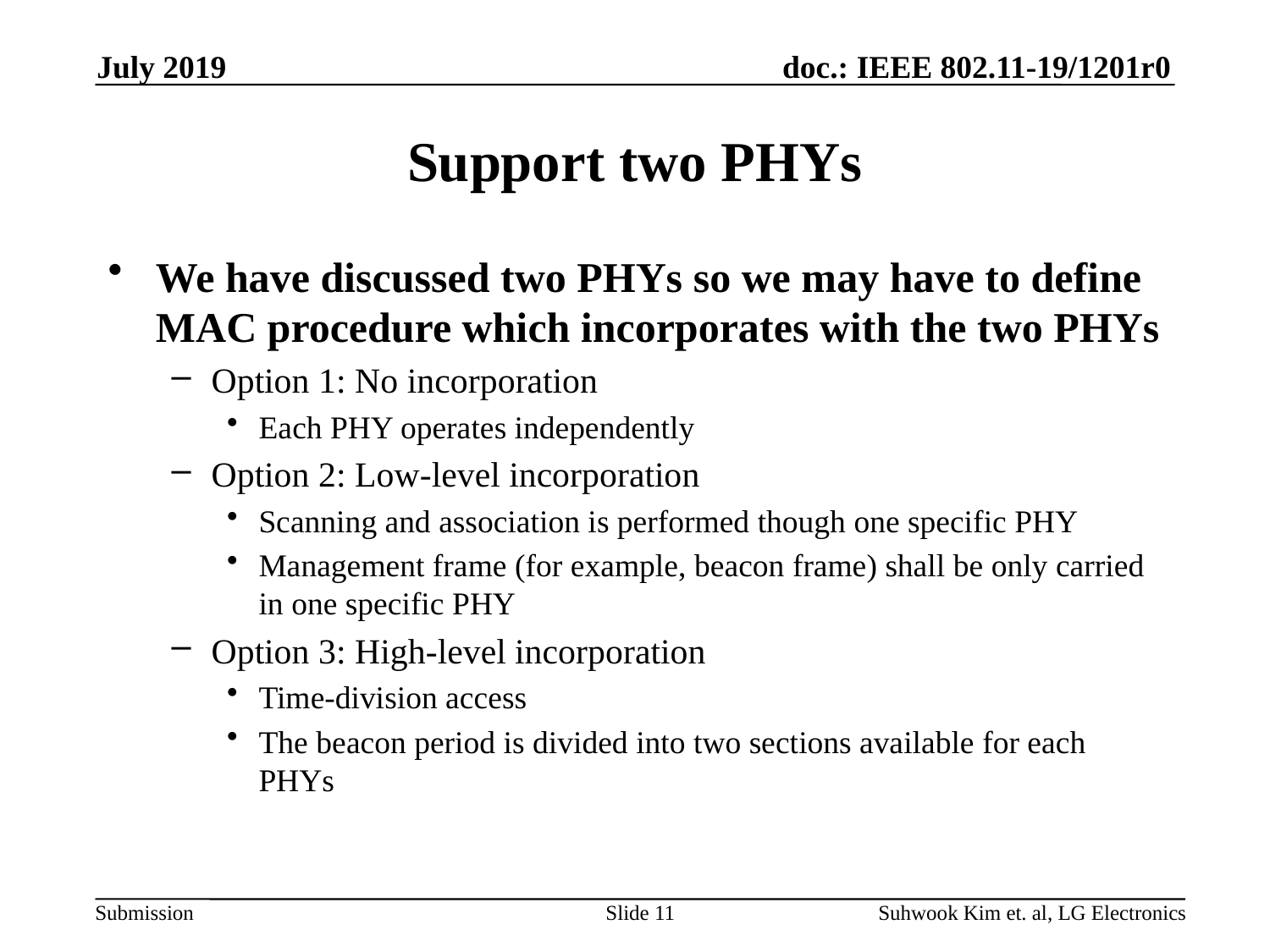

July 2019
# Support two PHYs
We have discussed two PHYs so we may have to define MAC procedure which incorporates with the two PHYs
Option 1: No incorporation
Each PHY operates independently
Option 2: Low-level incorporation
Scanning and association is performed though one specific PHY
Management frame (for example, beacon frame) shall be only carried in one specific PHY
Option 3: High-level incorporation
Time-division access
The beacon period is divided into two sections available for each PHYs
Slide 11
Suhwook Kim et. al, LG Electronics